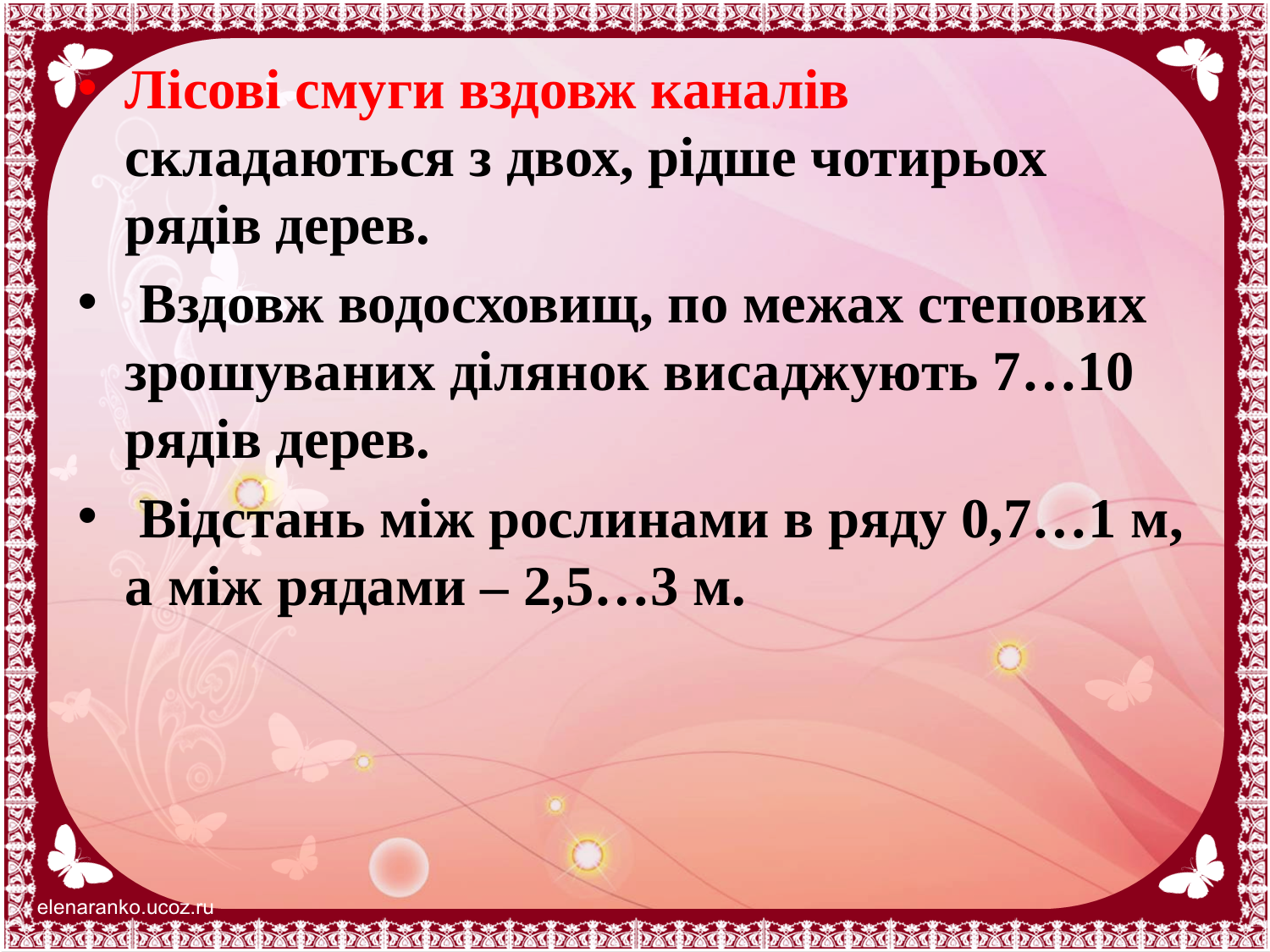

Лісові смуги вздовж каналів складаються з двох, рідше чотирьох рядів дерев.
 Вздовж водосховищ, по межах степових зрошуваних ділянок висаджують 7…10 рядів дерев.
 Відстань між рослинами в ряду 0,7…1 м, а між рядами – 2,5…3 м.